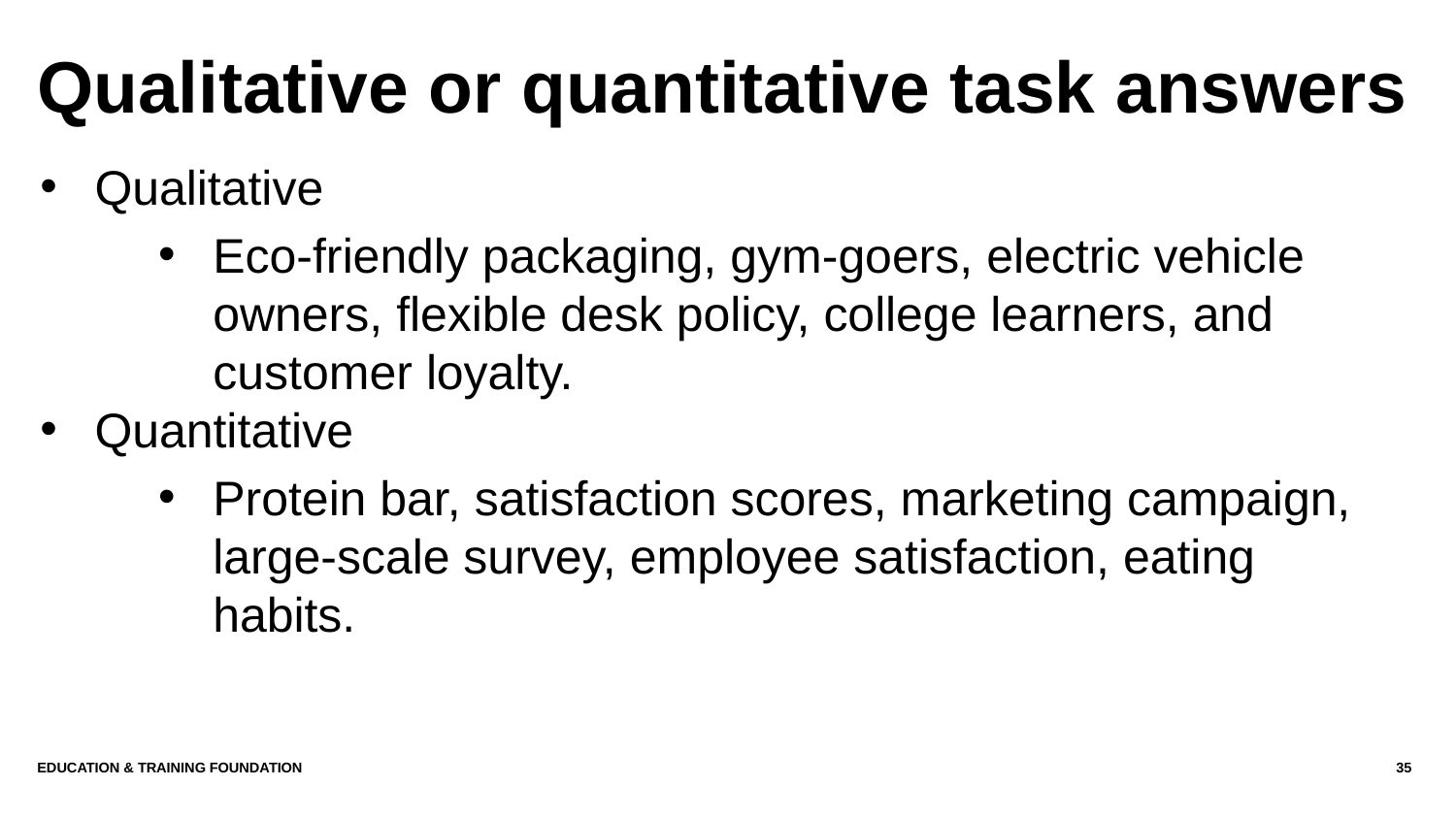

# Qualitative or quantitative task answers
Qualitative
Eco-friendly packaging, gym-goers, electric vehicle owners, flexible desk policy, college learners, and customer loyalty.
Quantitative
Protein bar, satisfaction scores, marketing campaign, large-scale survey, employee satisfaction, eating habits.
Education & Training Foundation
35